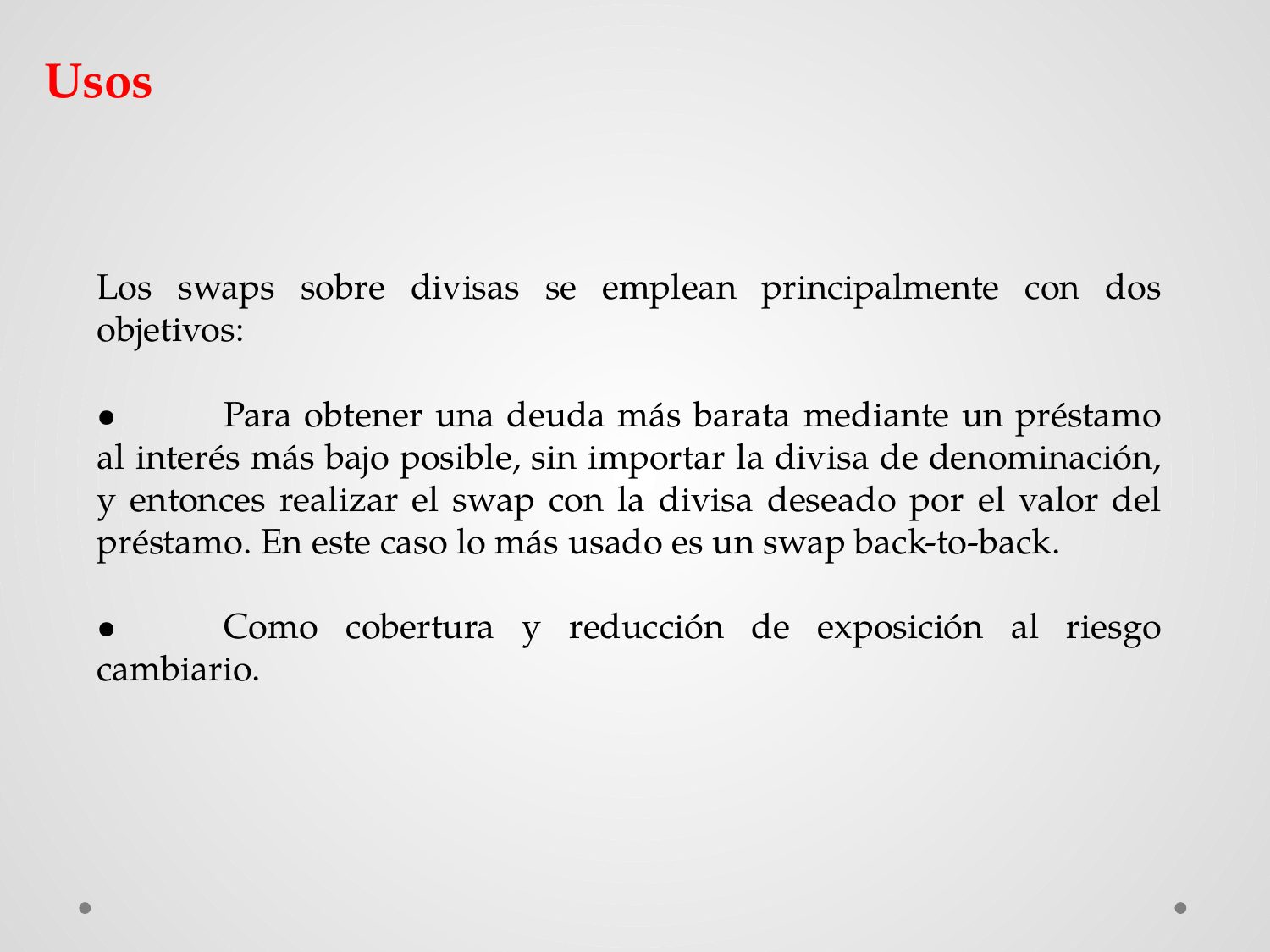

Usos
Los swaps sobre divisas se emplean principalmente con dos objetivos:

•	Para obtener una deuda más barata mediante un préstamo al interés más bajo posible, sin importar la divisa de denominación, y entonces realizar el swap con la divisa deseado por el valor del préstamo. En este caso lo más usado es un swap back-to-back.

•	Como cobertura y reducción de exposición al riesgo cambiario.